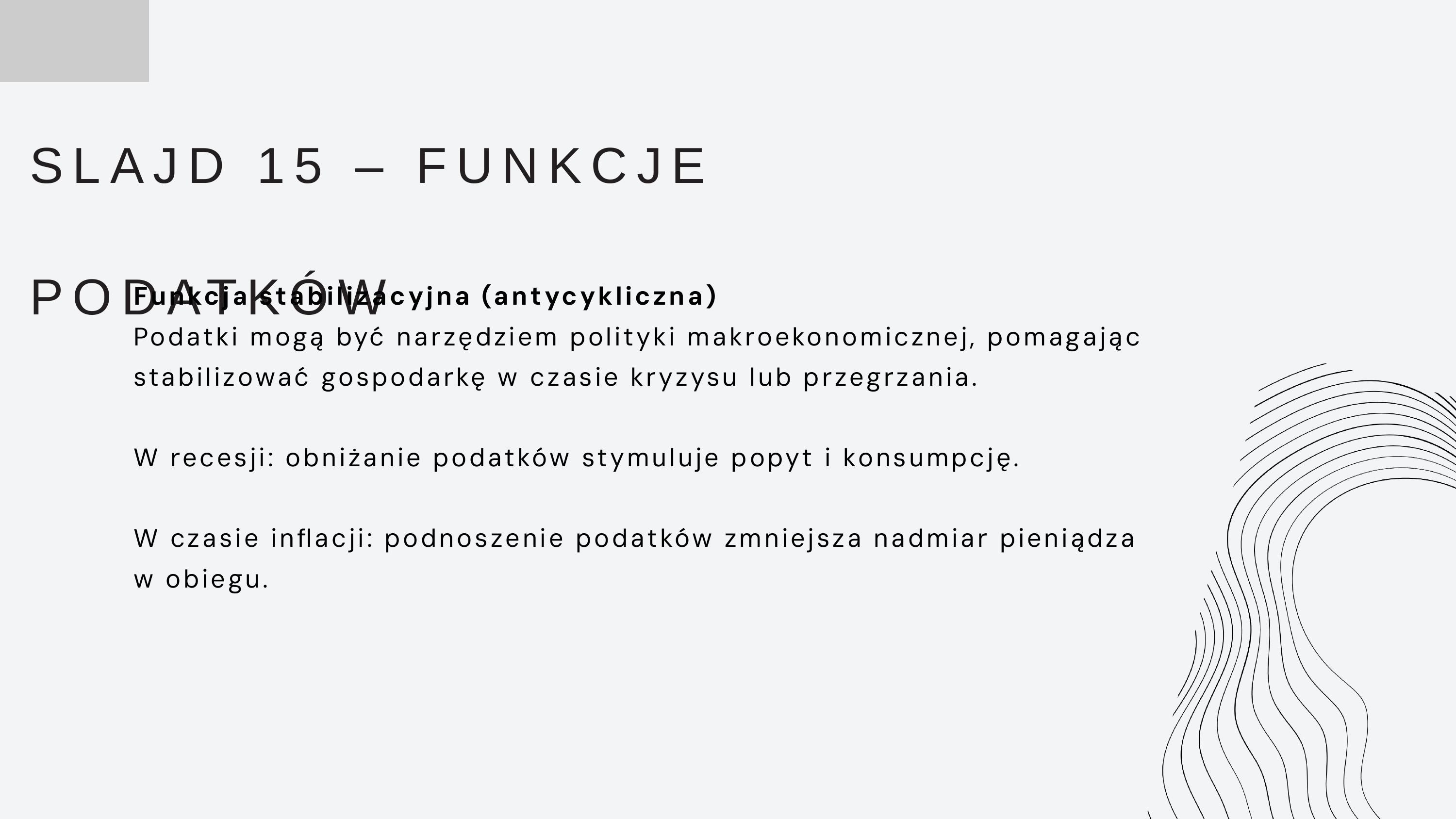

SLAJD 15 – FUNKCJE PODATKÓW
Funkcja stabilizacyjna (antycykliczna)
Podatki mogą być narzędziem polityki makroekonomicznej, pomagając stabilizować gospodarkę w czasie kryzysu lub przegrzania.

W recesji: obniżanie podatków stymuluje popyt i konsumpcję.

W czasie inflacji: podnoszenie podatków zmniejsza nadmiar pieniądza w obiegu.